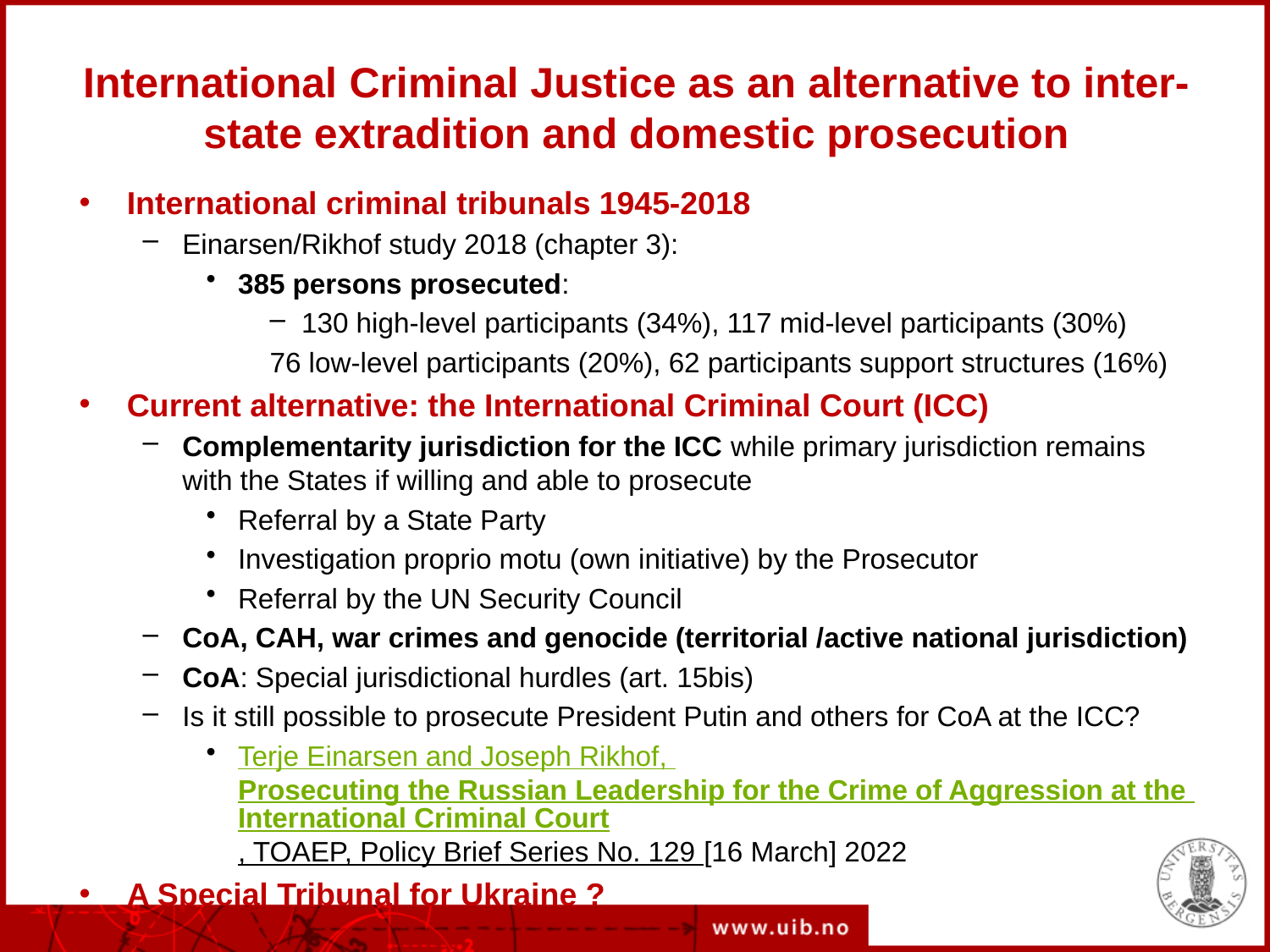

# International Criminal Justice as an alternative to inter-state extradition and domestic prosecution
International criminal tribunals 1945-2018
Einarsen/Rikhof study 2018 (chapter 3):
385 persons prosecuted:
130 high-level participants (34%), 117 mid-level participants (30%)
76 low-level participants (20%), 62 participants support structures (16%)
Current alternative: the International Criminal Court (ICC)
Complementarity jurisdiction for the ICC while primary jurisdiction remains with the States if willing and able to prosecute
Referral by a State Party
Investigation proprio motu (own initiative) by the Prosecutor
Referral by the UN Security Council
CoA, CAH, war crimes and genocide (territorial /active national jurisdiction)
CoA: Special jurisdictional hurdles (art. 15bis)
Is it still possible to prosecute President Putin and others for CoA at the ICC?
Terje Einarsen and Joseph Rikhof, Prosecuting the Russian Leadership for the Crime of Aggression at the International Criminal Court, TOAEP, Policy Brief Series No. 129 [16 March] 2022
A Special Tribunal for Ukraine ?